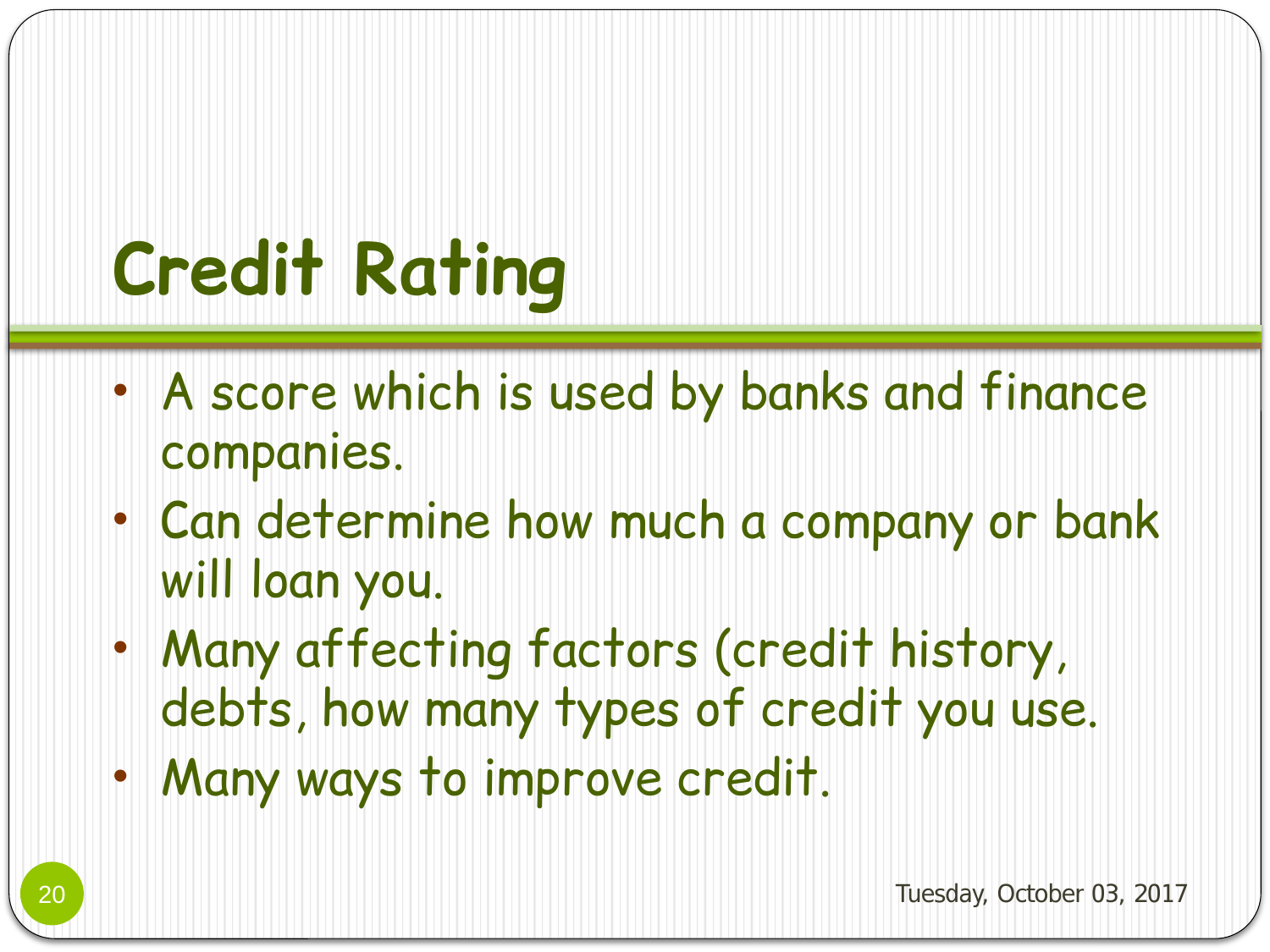

# Credit Rating
A score which is used by banks and finance companies.
Can determine how much a company or bank will loan you.
Many affecting factors (credit history, debts, how many types of credit you use.
Many ways to improve credit.
Tuesday, October 03, 2017
20